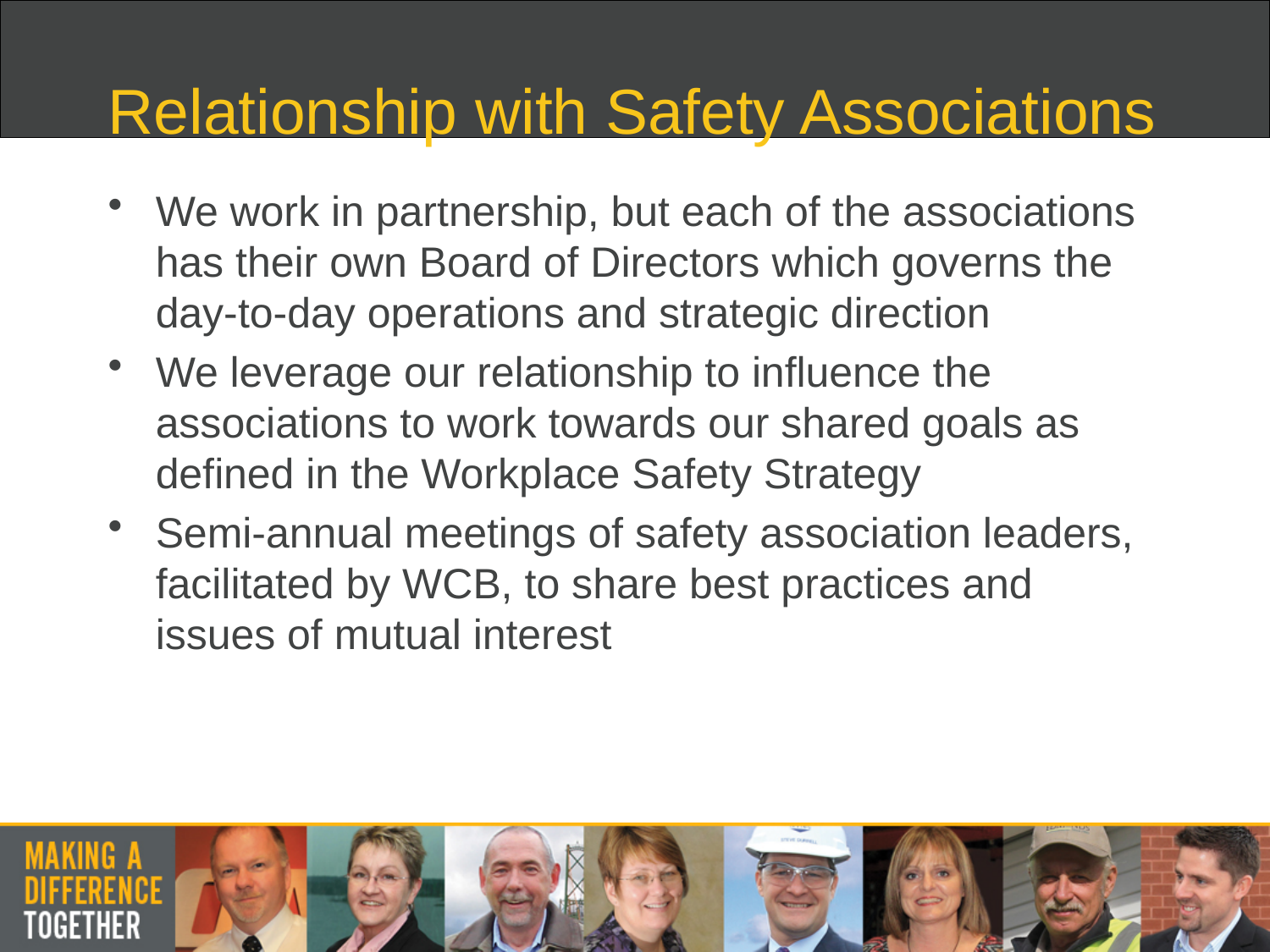

# Relationship with Safety Associations
We work in partnership, but each of the associations has their own Board of Directors which governs the day-to-day operations and strategic direction
We leverage our relationship to influence the associations to work towards our shared goals as defined in the Workplace Safety Strategy
Semi-annual meetings of safety association leaders, facilitated by WCB, to share best practices and issues of mutual interest